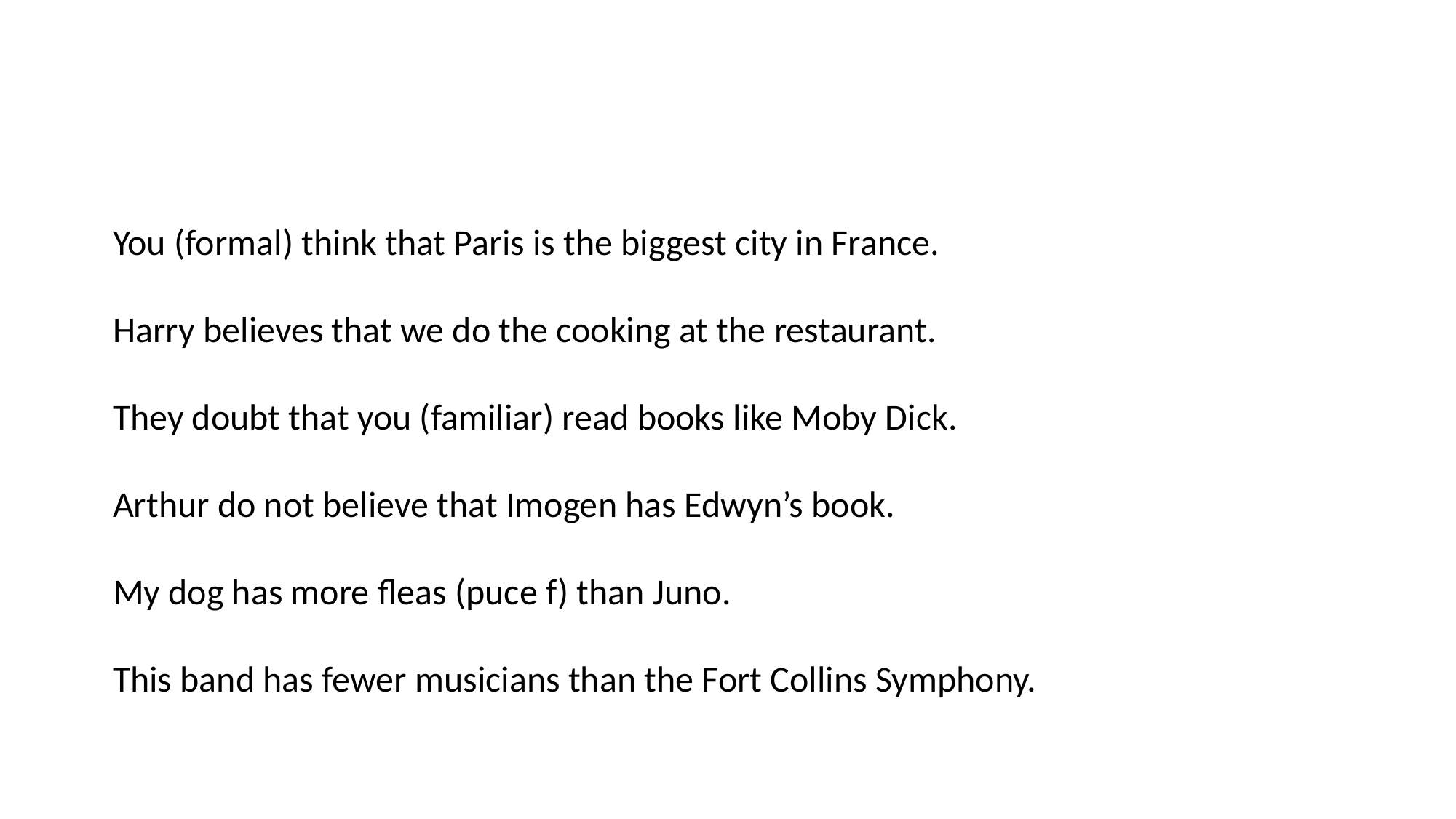

#
You (formal) think that Paris is the biggest city in France.

Harry believes that we do the cooking at the restaurant.

They doubt that you (familiar) read books like Moby Dick.

Arthur do not believe that Imogen has Edwyn’s book.

My dog has more fleas (puce f) than Juno.

This band has fewer musicians than the Fort Collins Symphony.